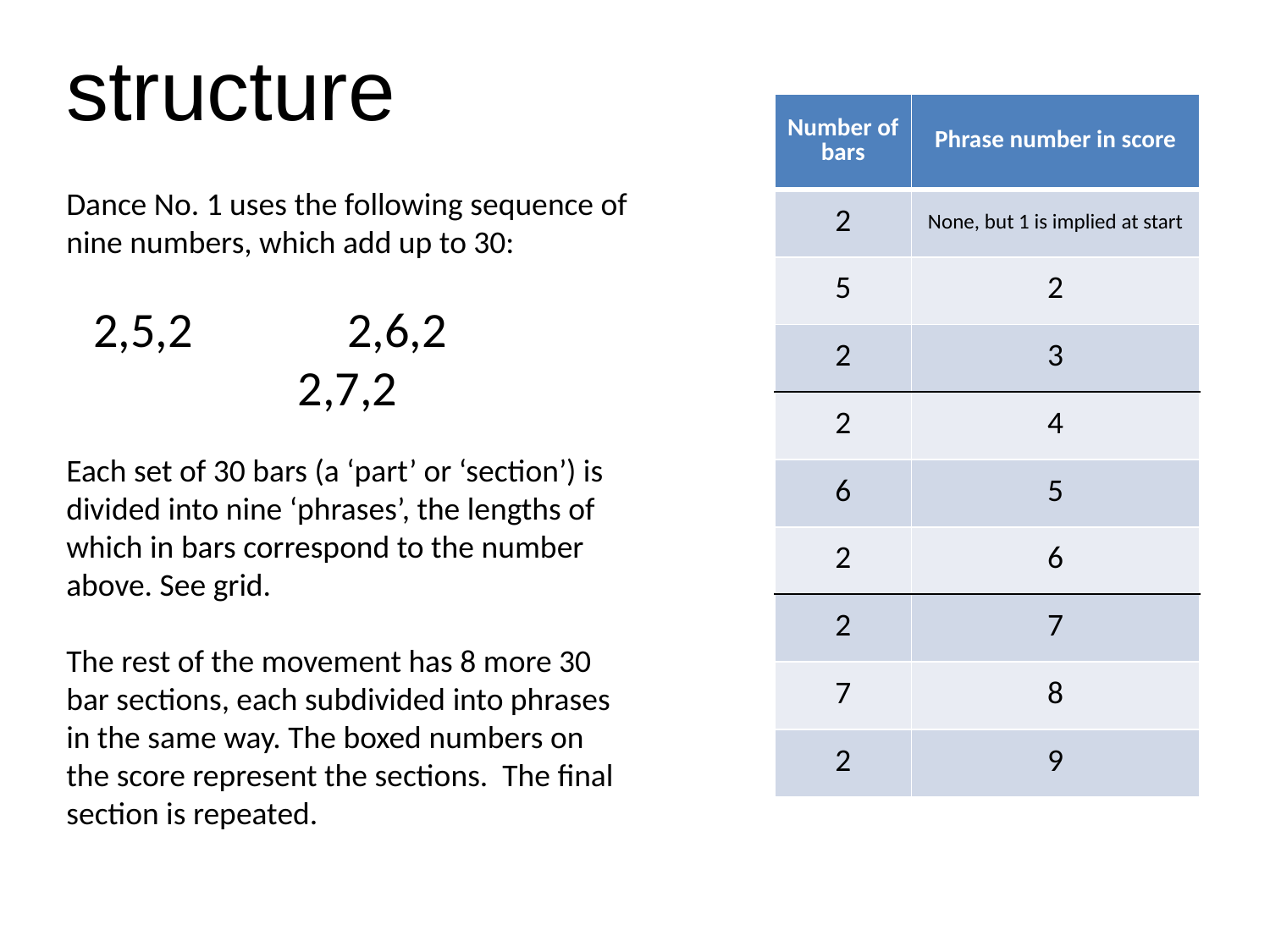

structure
| Number of bars | Phrase number in score |
| --- | --- |
| 2 | None, but 1 is implied at start |
| 5 | 2 |
| 2 | 3 |
| 2 | 4 |
| 6 | 5 |
| 2 | 6 |
| 2 | 7 |
| 7 | 8 |
| 2 | 9 |
Dance No. 1 uses the following sequence of nine numbers, which add up to 30:

2,5,2		2,6,2		2,7,2

Each set of 30 bars (a ‘part’ or ‘section’) is divided into nine ‘phrases’, the lengths of which in bars correspond to the number above. See grid.

The rest of the movement has 8 more 30 bar sections, each subdivided into phrases in the same way. The boxed numbers on the score represent the sections.  The final section is repeated.